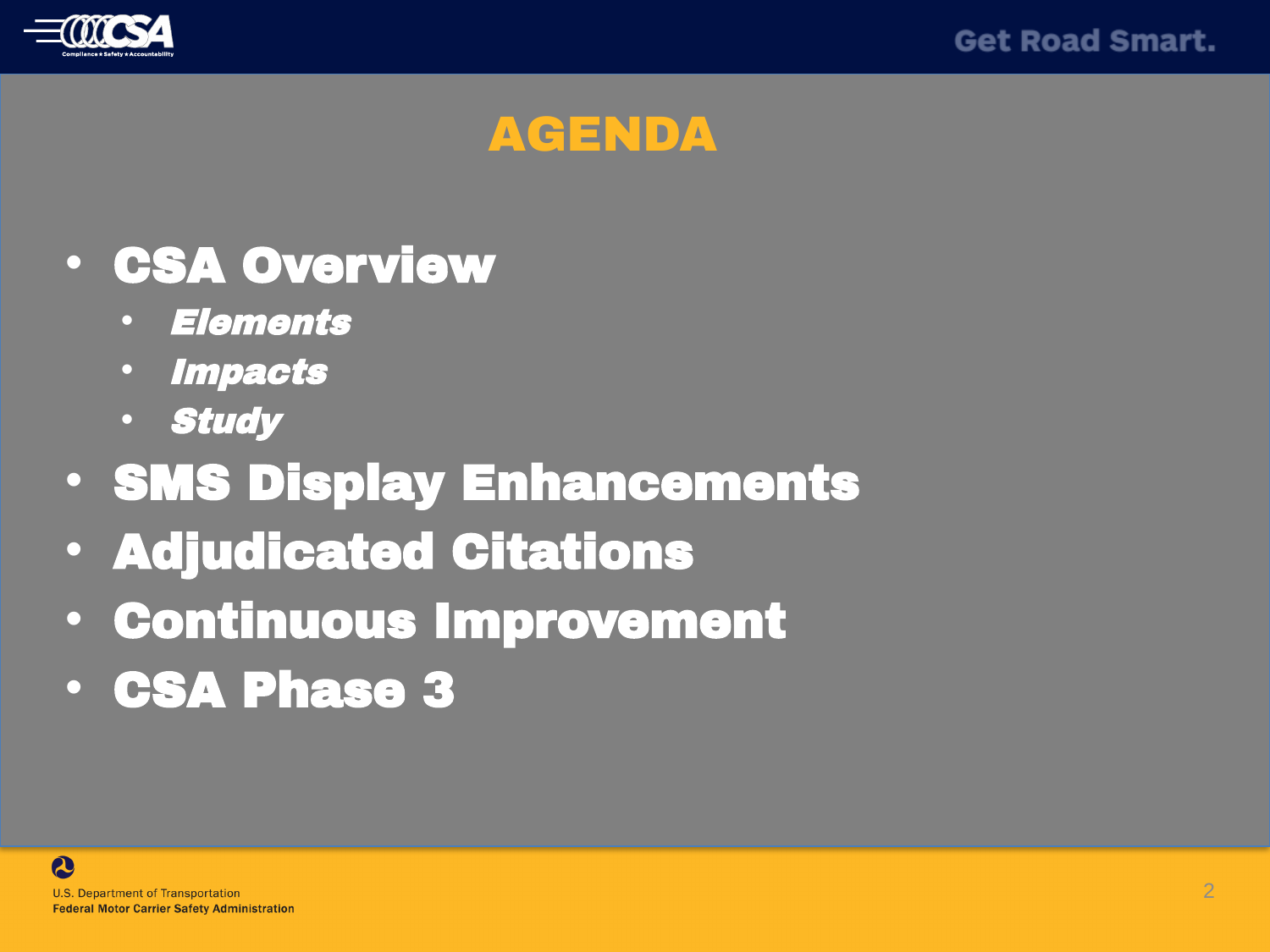

# AGENDA
CSA Overview
Elements
Impacts
Study
SMS Display Enhancements
Adjudicated Citations
Continuous Improvement
CSA Phase 3

2